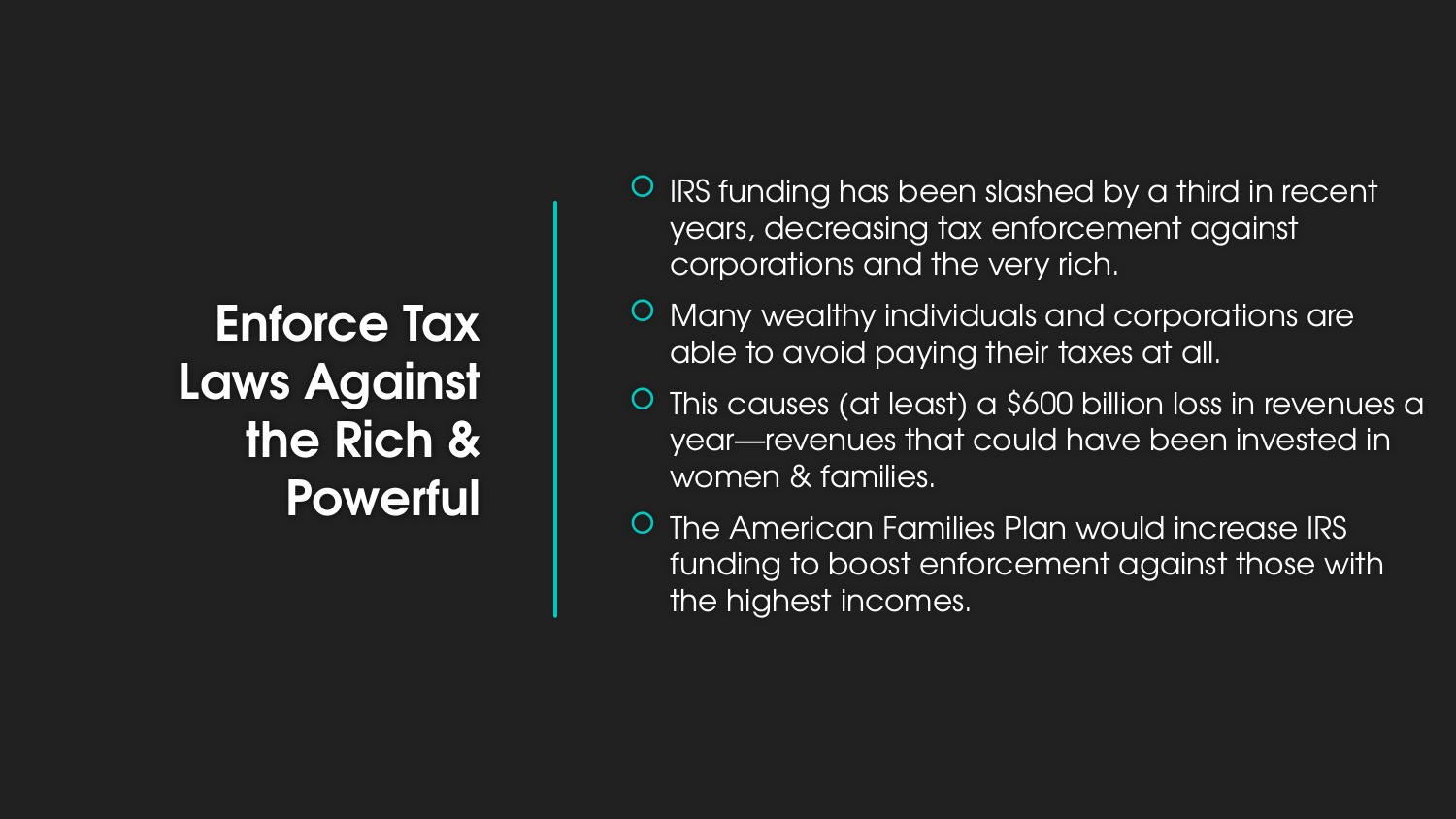

IRS funding has been slashed by a third in recent years, decreasing tax enforcement against corporations and the very rich.
Many wealthy individuals and corporations are able to avoid paying their taxes at all.
This causes (at least) a $600 billion loss in revenues a year—revenues that could have been invested in women & families.
The American Families Plan would increase IRS funding to boost enforcement against those with the highest incomes.

# Enforce Tax Laws Against the Rich & Powerful